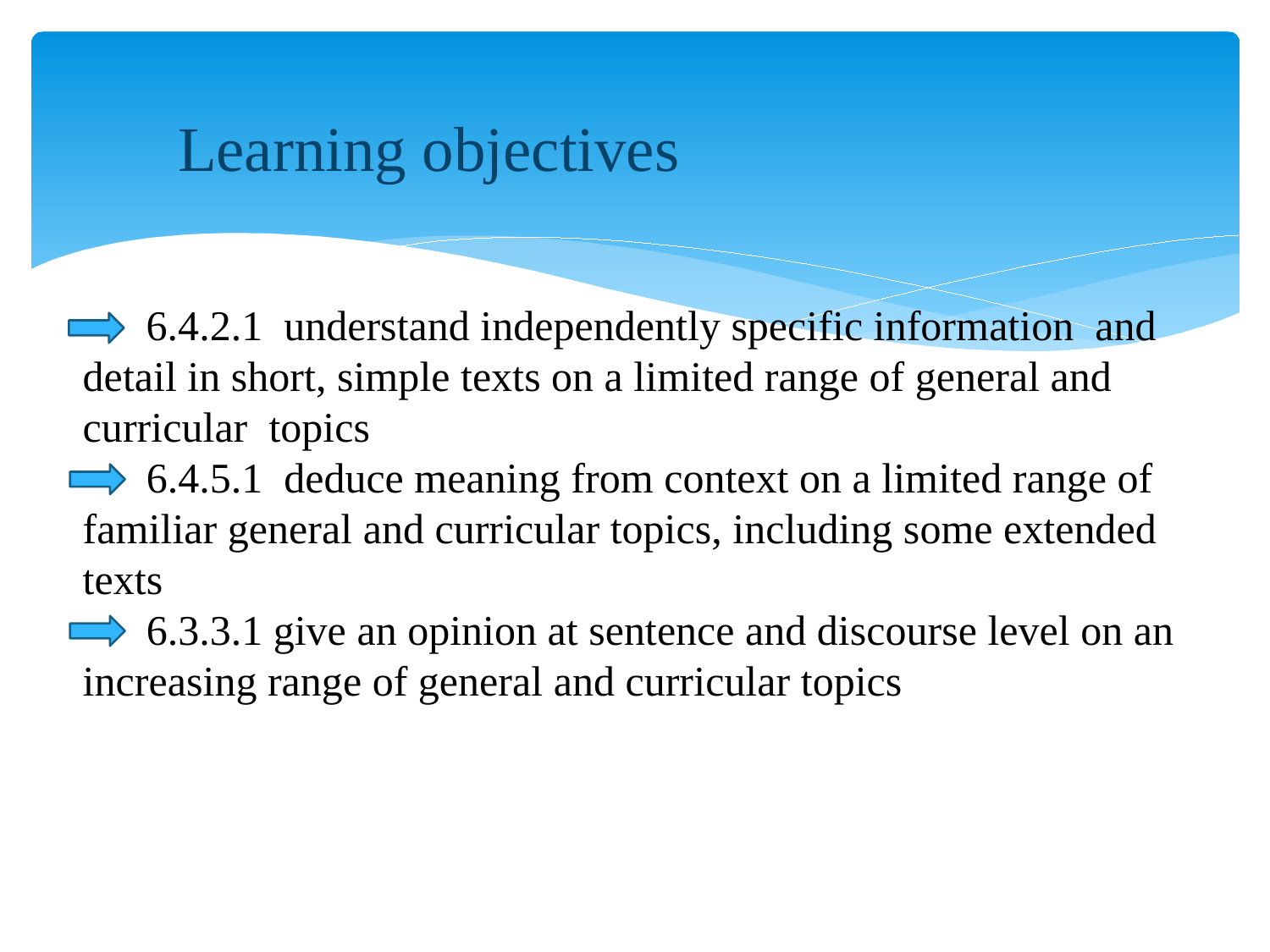

Learning objectives

# 6.4.2.1  understand independently specific information  and detail in short, simple texts on a limited range of general and curricular  topics 6.4.5.1  deduce meaning from context on a limited range of familiar general and curricular topics, including some extended texts 6.3.3.1 give an opinion at sentence and discourse level on an increasing range of general and curricular topics